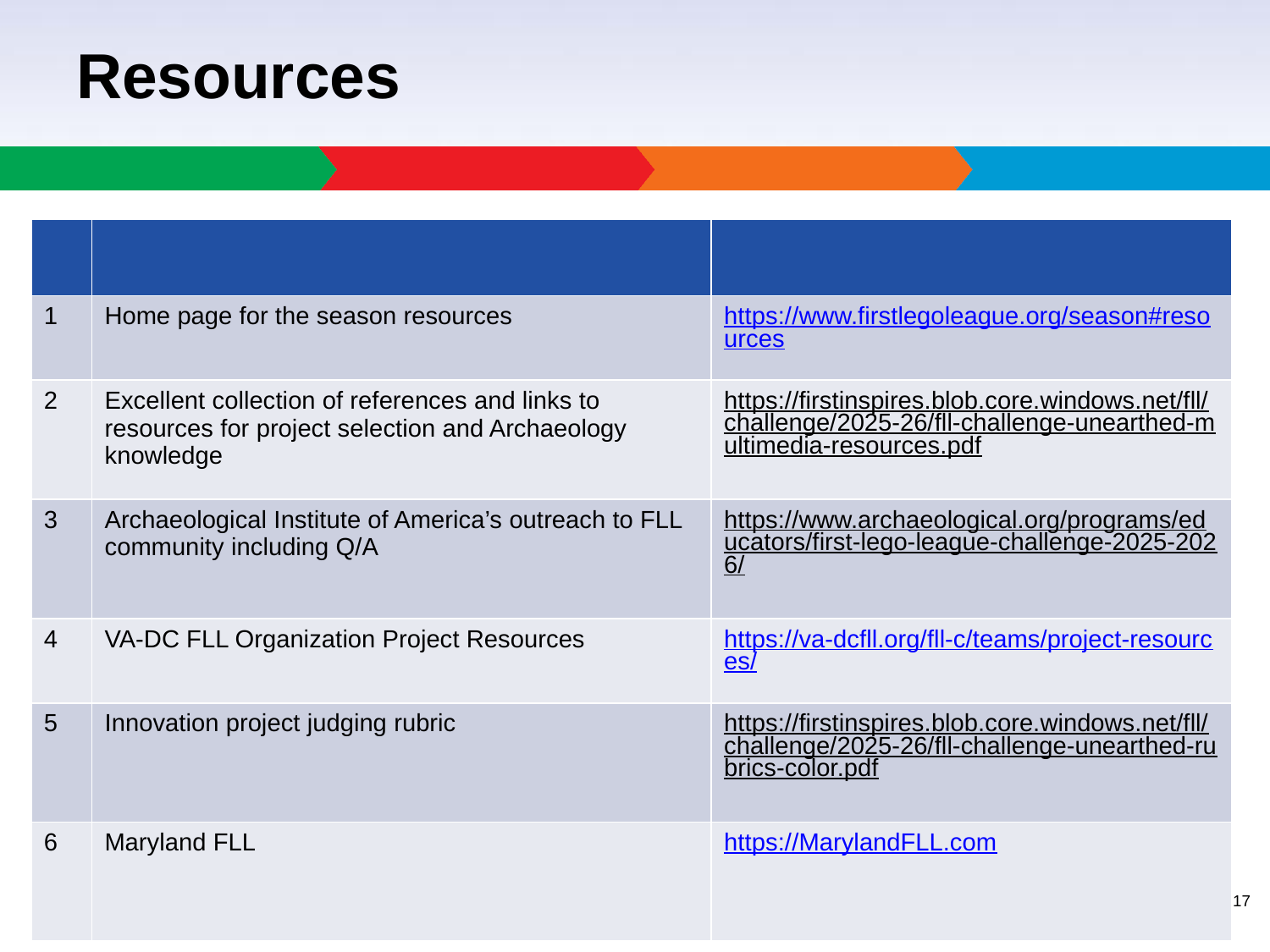

# Resources
|  |  |  |
| --- | --- | --- |
| 1 | Home page for the season resources | https://www.firstlegoleague.org/season#resources |
| 2 | Excellent collection of references and links to resources for project selection and Archaeology knowledge | https://firstinspires.blob.core.windows.net/fll/challenge/2025-26/fll-challenge-unearthed-multimedia-resources.pdf |
| 3 | Archaeological Institute of America’s outreach to FLL community including Q/A | https://www.archaeological.org/programs/educators/first-lego-league-challenge-2025-2026/ |
| 4 | VA-DC FLL Organization Project Resources | https://va-dcfll.org/fll-c/teams/project-resources/ |
| 5 | Innovation project judging rubric | https://firstinspires.blob.core.windows.net/fll/challenge/2025-26/fll-challenge-unearthed-rubrics-color.pdf |
| 6 | Maryland FLL | https://MarylandFLL.com |